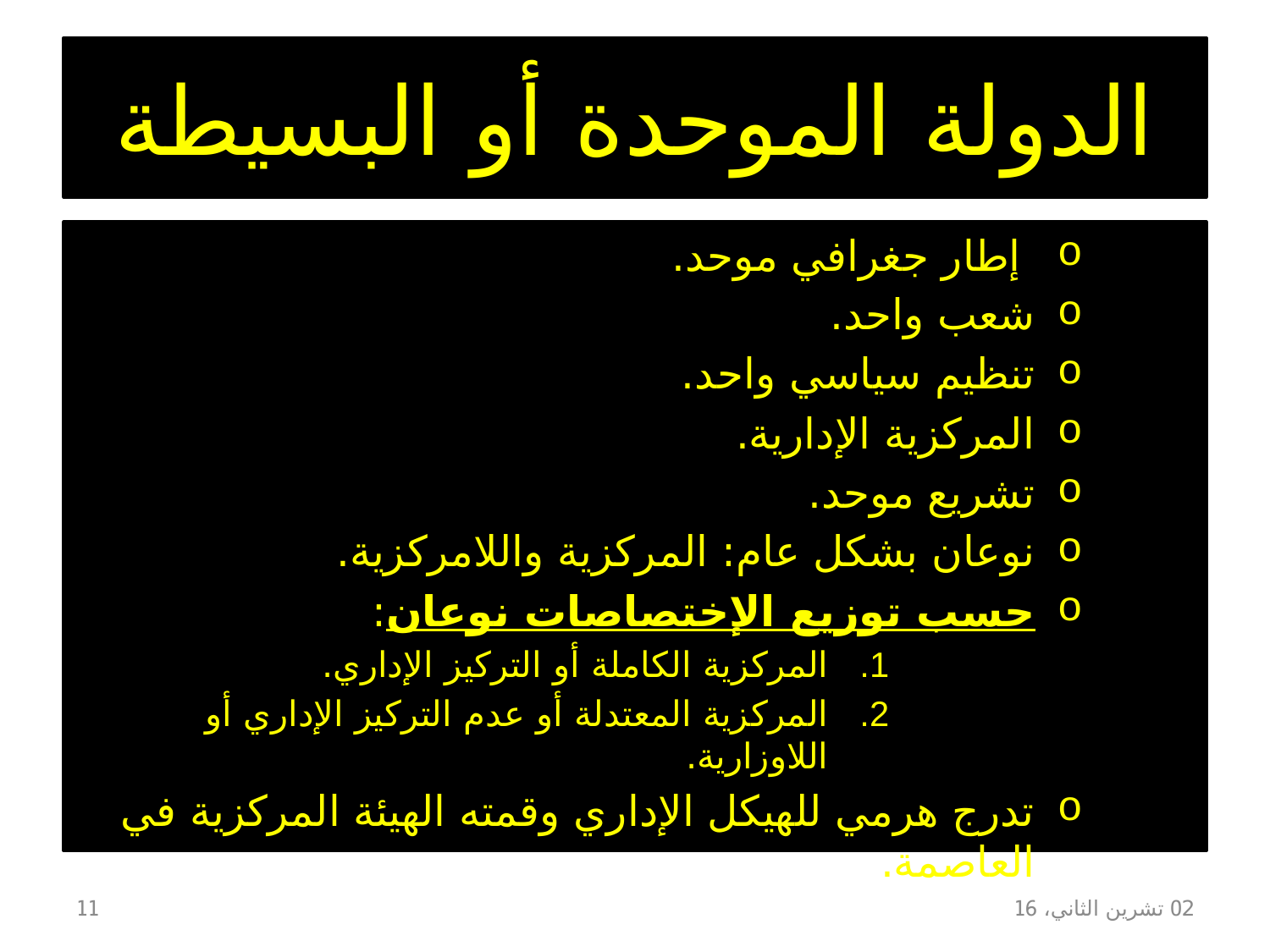

# الدولة الموحدة أو البسيطة
 إطار جغرافي موحد.
شعب واحد.
تنظيم سياسي واحد.
المركزية الإدارية.
تشريع موحد.
نوعان بشكل عام: المركزية واللامركزية.
حسب توزيع الإختصاصات نوعان:
المركزية الكاملة أو التركيز الإداري.
المركزية المعتدلة أو عدم التركيز الإداري أو اللاوزارية.
تدرج هرمي للهيكل الإداري وقمته الهيئة المركزية في العاصمة.
11
02 تشرين الثاني، 16